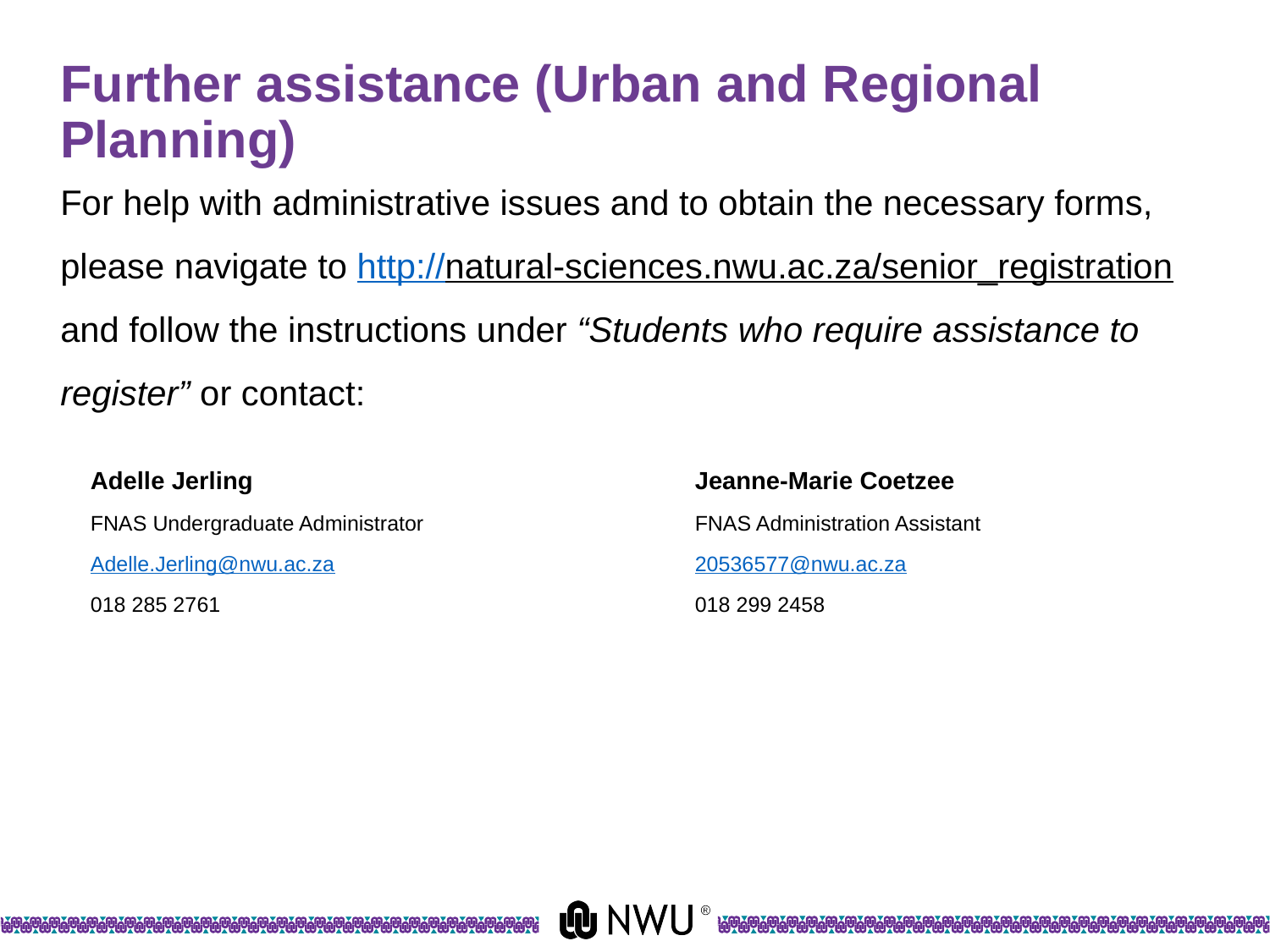

# Further assistance (Urban and Regional Planning)
For help with administrative issues and to obtain the necessary forms, please navigate to http://natural-sciences.nwu.ac.za/senior_registration and follow the instructions under “Students who require assistance to register” or contact:
Adelle Jerling
FNAS Undergraduate Administrator
Adelle.Jerling@nwu.ac.za
018 285 2761

Jeanne-Marie Coetzee
FNAS Administration Assistant
20536577@nwu.ac.za
018 299 2458